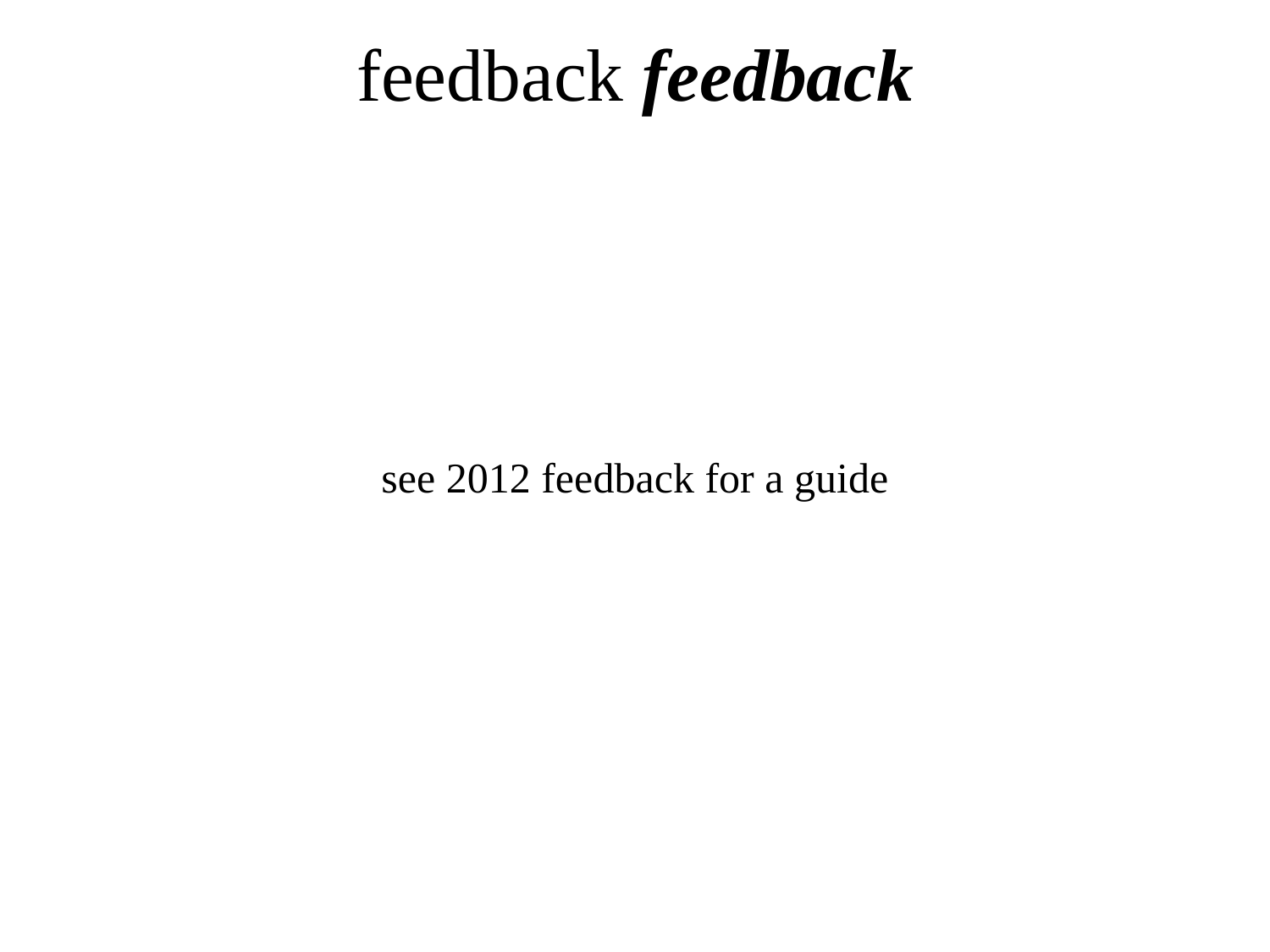

feedback feedback
see 2012 feedback for a guide